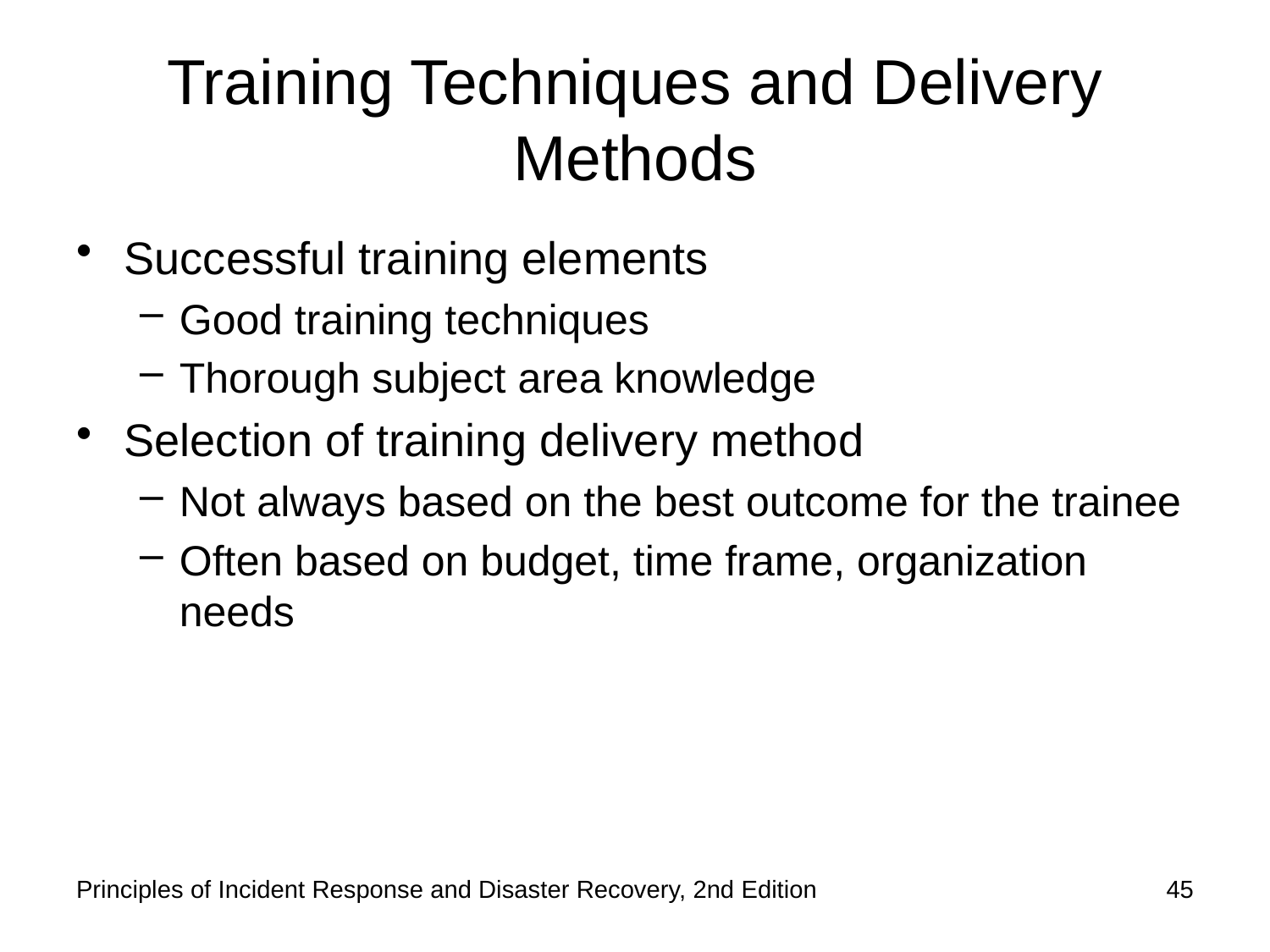

# Training Techniques and Delivery Methods
Successful training elements
Good training techniques
Thorough subject area knowledge
Selection of training delivery method
Not always based on the best outcome for the trainee
Often based on budget, time frame, organization needs
Principles of Incident Response and Disaster Recovery, 2nd Edition
45